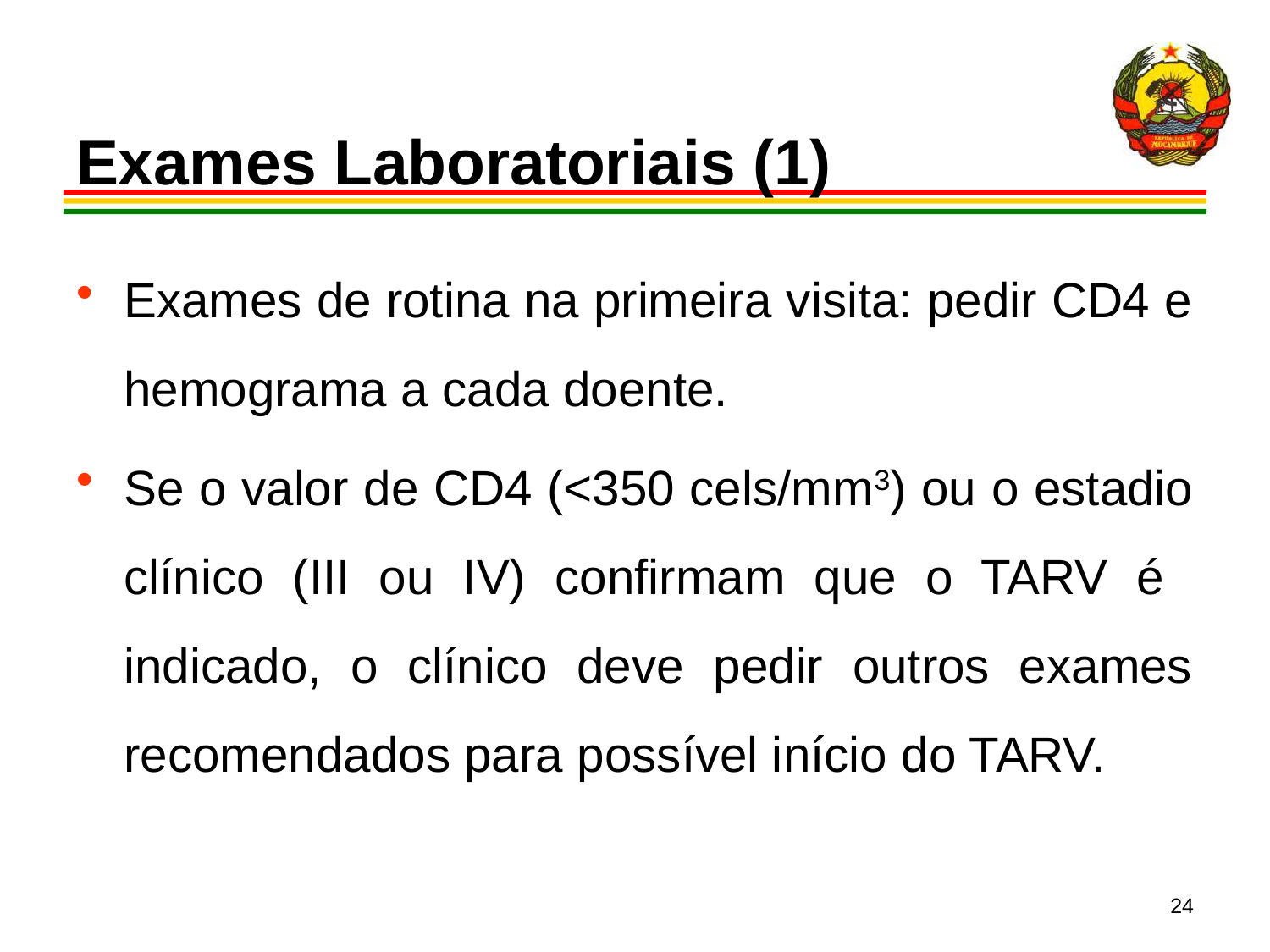

# Exames Laboratoriais (1)
Exames de rotina na primeira visita: pedir CD4 e hemograma a cada doente.
Se o valor de CD4 (<350 cels/mm3) ou o estadio clínico (III ou IV) confirmam que o TARV é  indicado, o clínico deve pedir outros exames recomendados para possível início do TARV.